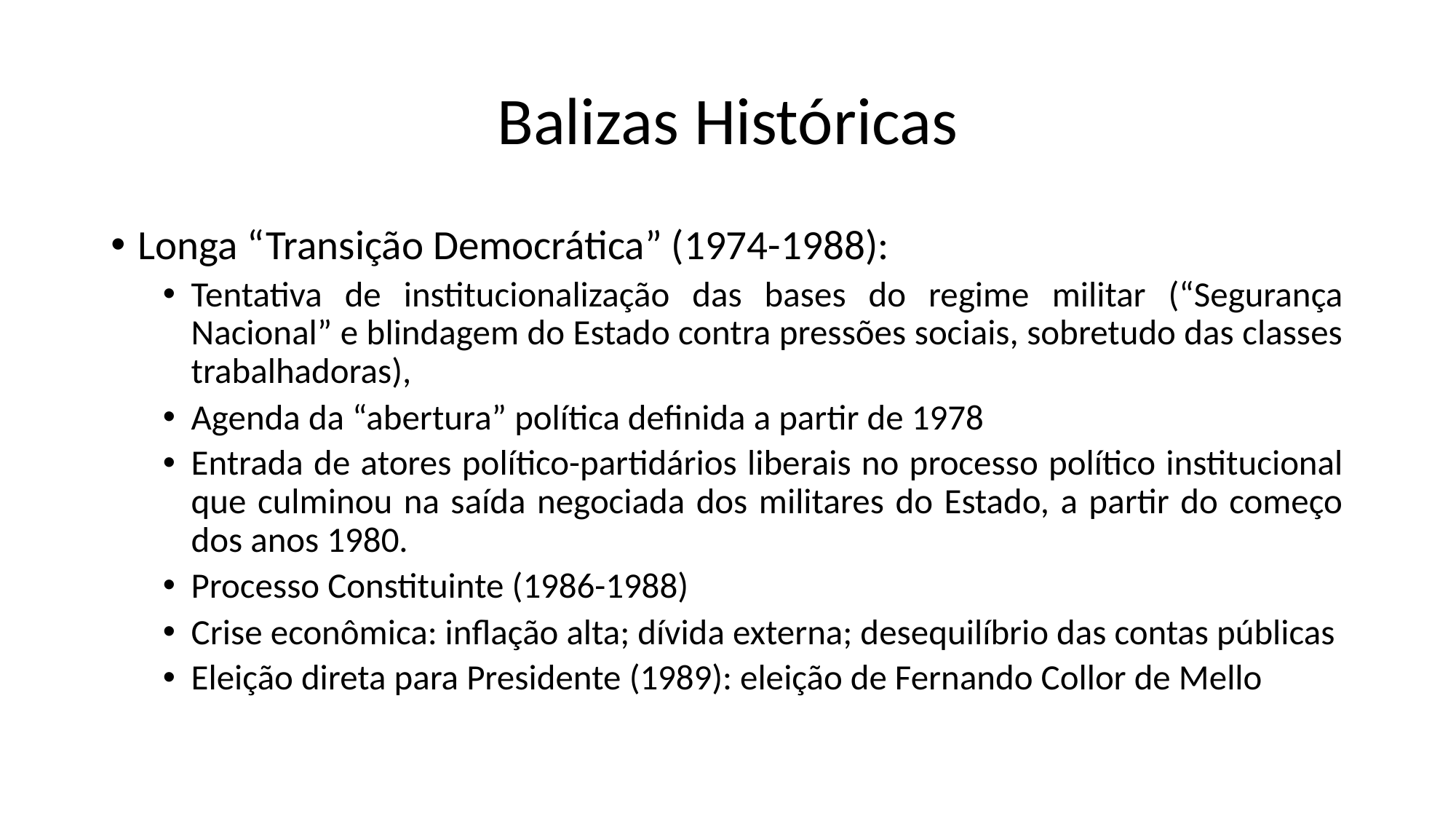

# Balizas Históricas
Longa “Transição Democrática” (1974-1988):
Tentativa de institucionalização das bases do regime militar (“Segurança Nacional” e blindagem do Estado contra pressões sociais, sobretudo das classes trabalhadoras),
Agenda da “abertura” política definida a partir de 1978
Entrada de atores político-partidários liberais no processo político institucional que culminou na saída negociada dos militares do Estado, a partir do começo dos anos 1980.
Processo Constituinte (1986-1988)
Crise econômica: inflação alta; dívida externa; desequilíbrio das contas públicas
Eleição direta para Presidente (1989): eleição de Fernando Collor de Mello